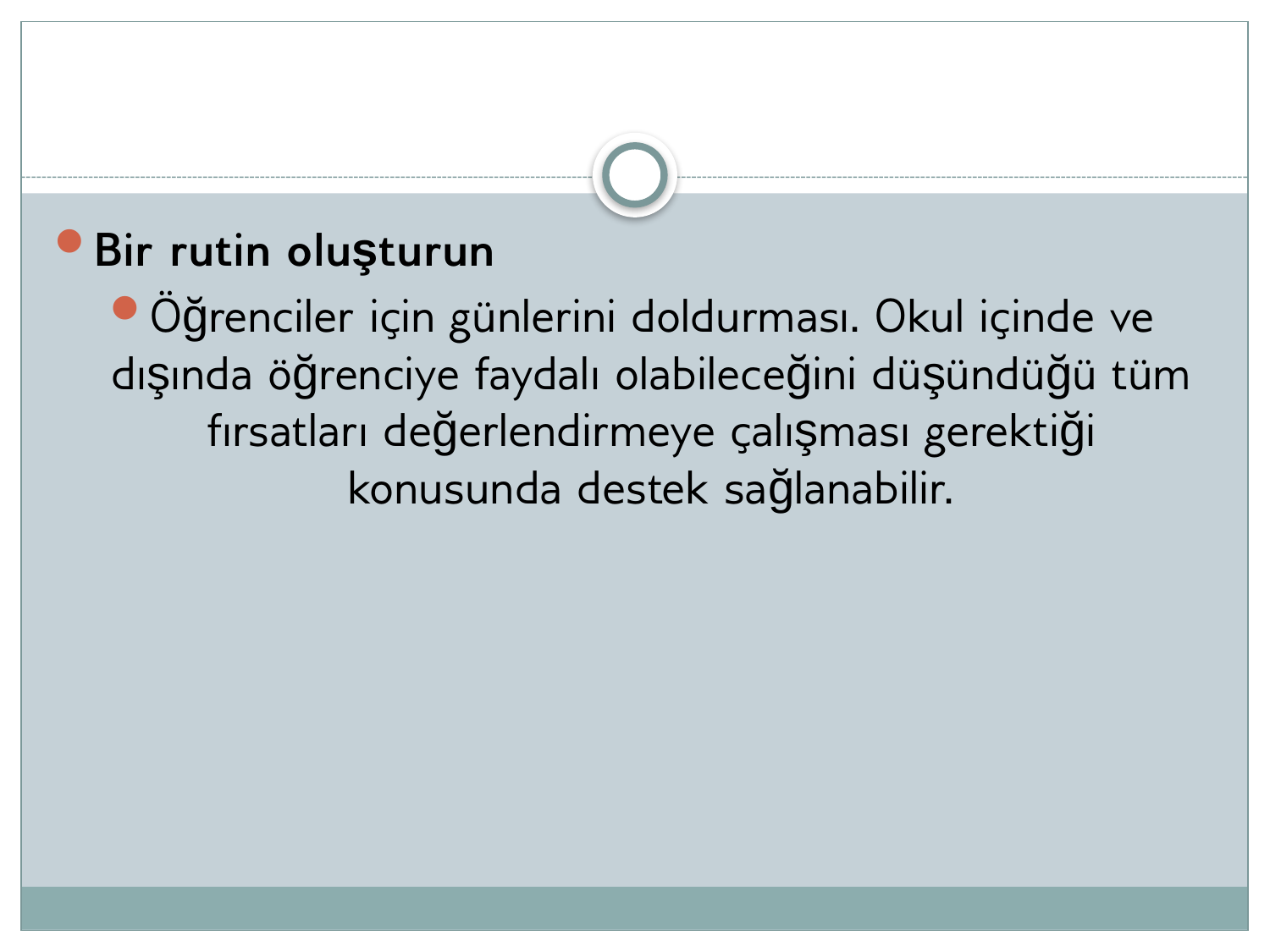

Bir rutin oluşturun
Öğrenciler için günlerini doldurması. Okul içinde ve dışında öğrenciye faydalı olabileceğini düşündüğü tüm fırsatları değerlendirmeye çalışması gerektiği konusunda destek sağlanabilir.